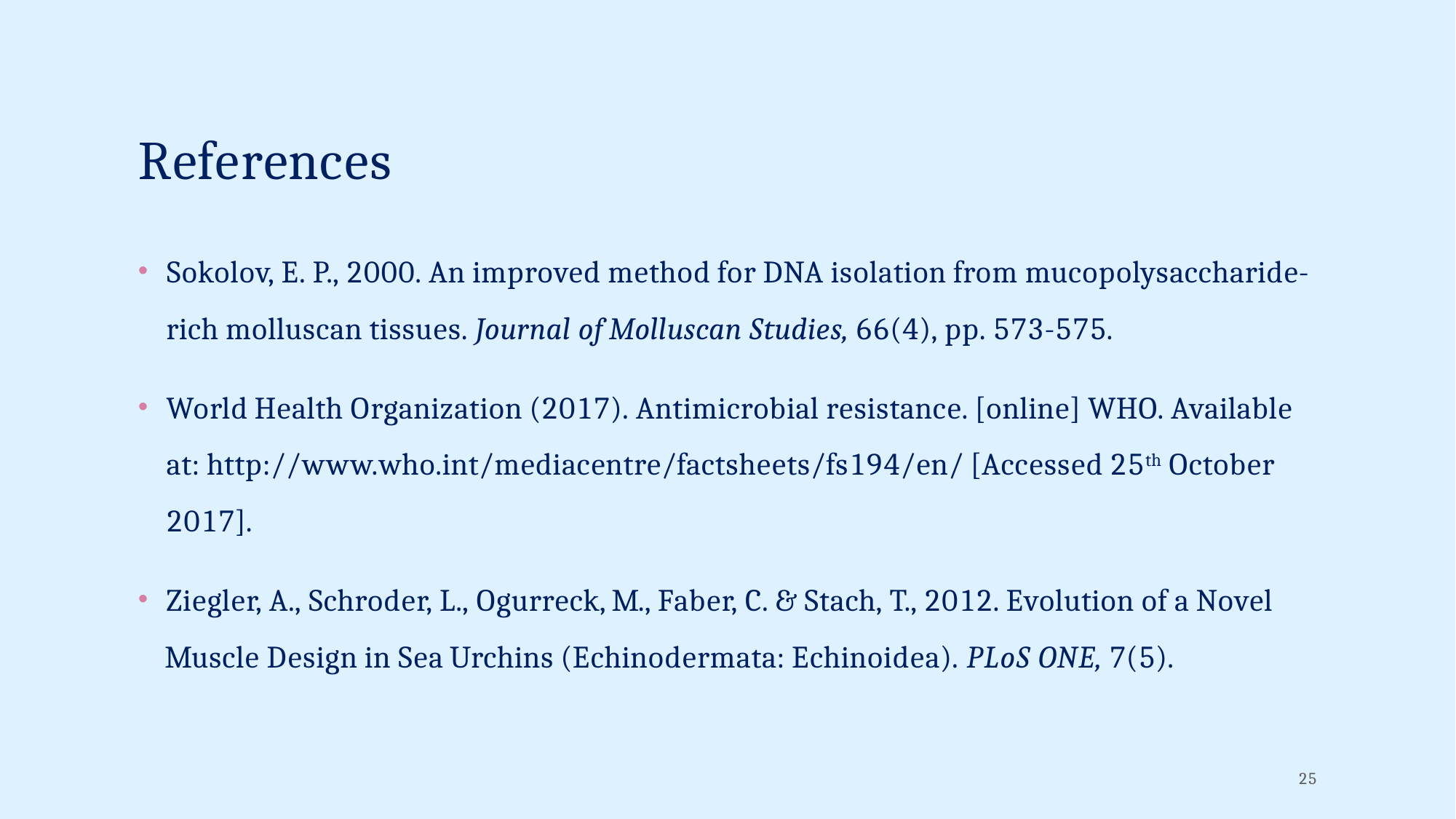

# References
Sokolov, E. P., 2000. An improved method for DNA isolation from mucopolysaccharide-rich molluscan tissues. Journal of Molluscan Studies, 66(4), pp. 573-575.
World Health Organization (2017). Antimicrobial resistance. [online] WHO. Available at: http://www.who.int/mediacentre/factsheets/fs194/en/ [Accessed 25th October 2017].
Ziegler, A., Schroder, L., Ogurreck, M., Faber, C. & Stach, T., 2012. Evolution of a Novel Muscle Design in Sea Urchins (Echinodermata: Echinoidea). PLoS ONE, 7(5).
25